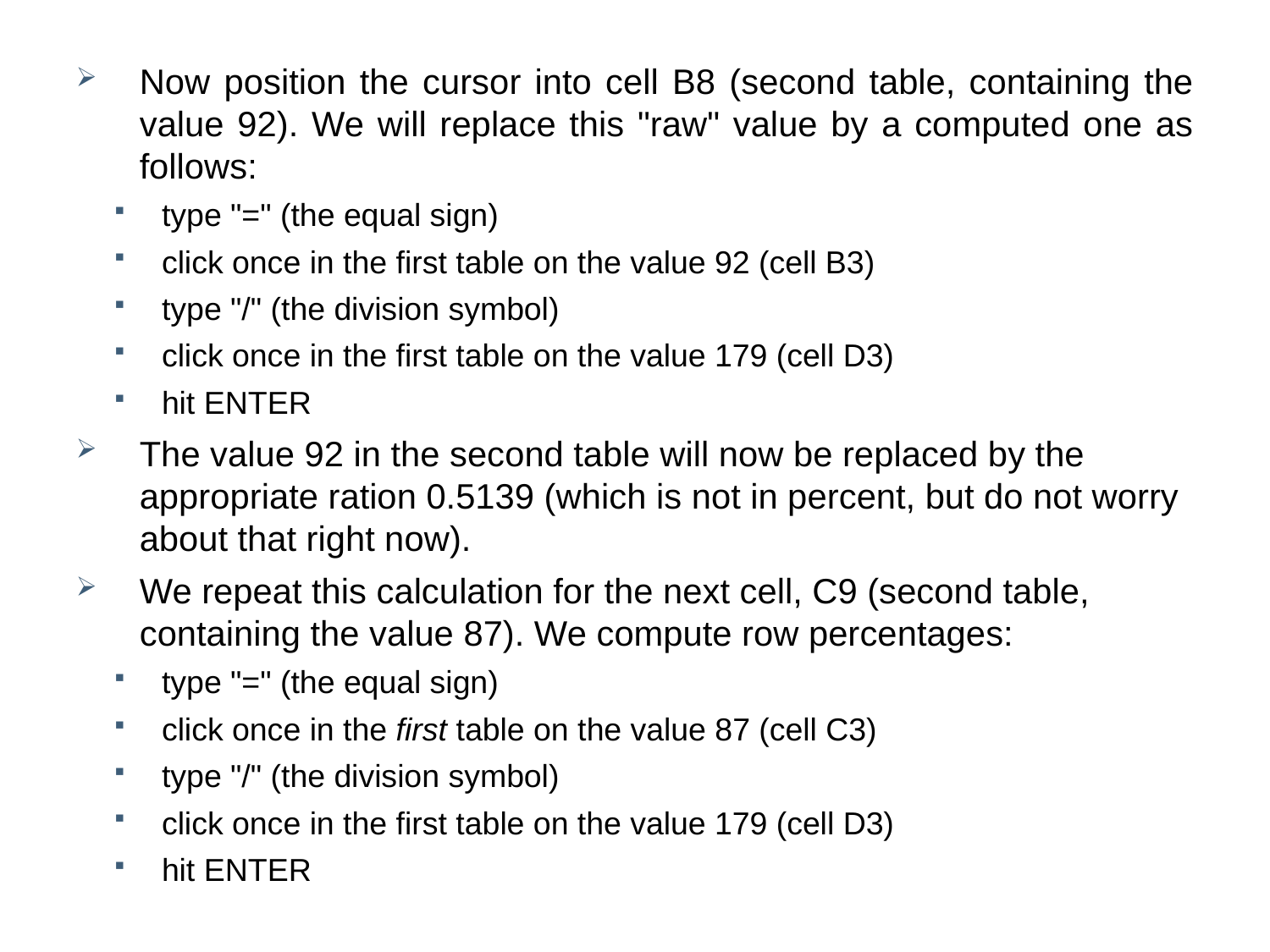

Now position the cursor into cell B8 (second table, containing the value 92). We will replace this "raw" value by a computed one as follows:
type "=" (the equal sign)
click once in the first table on the value 92 (cell B3)
type "/" (the division symbol)
click once in the first table on the value 179 (cell D3)
hit ENTER
The value 92 in the second table will now be replaced by the appropriate ration 0.5139 (which is not in percent, but do not worry about that right now).
We repeat this calculation for the next cell, C9 (second table, containing the value 87). We compute row percentages:
type "=" (the equal sign)
click once in the first table on the value 87 (cell C3)
type "/" (the division symbol)
click once in the first table on the value 179 (cell D3)
hit ENTER